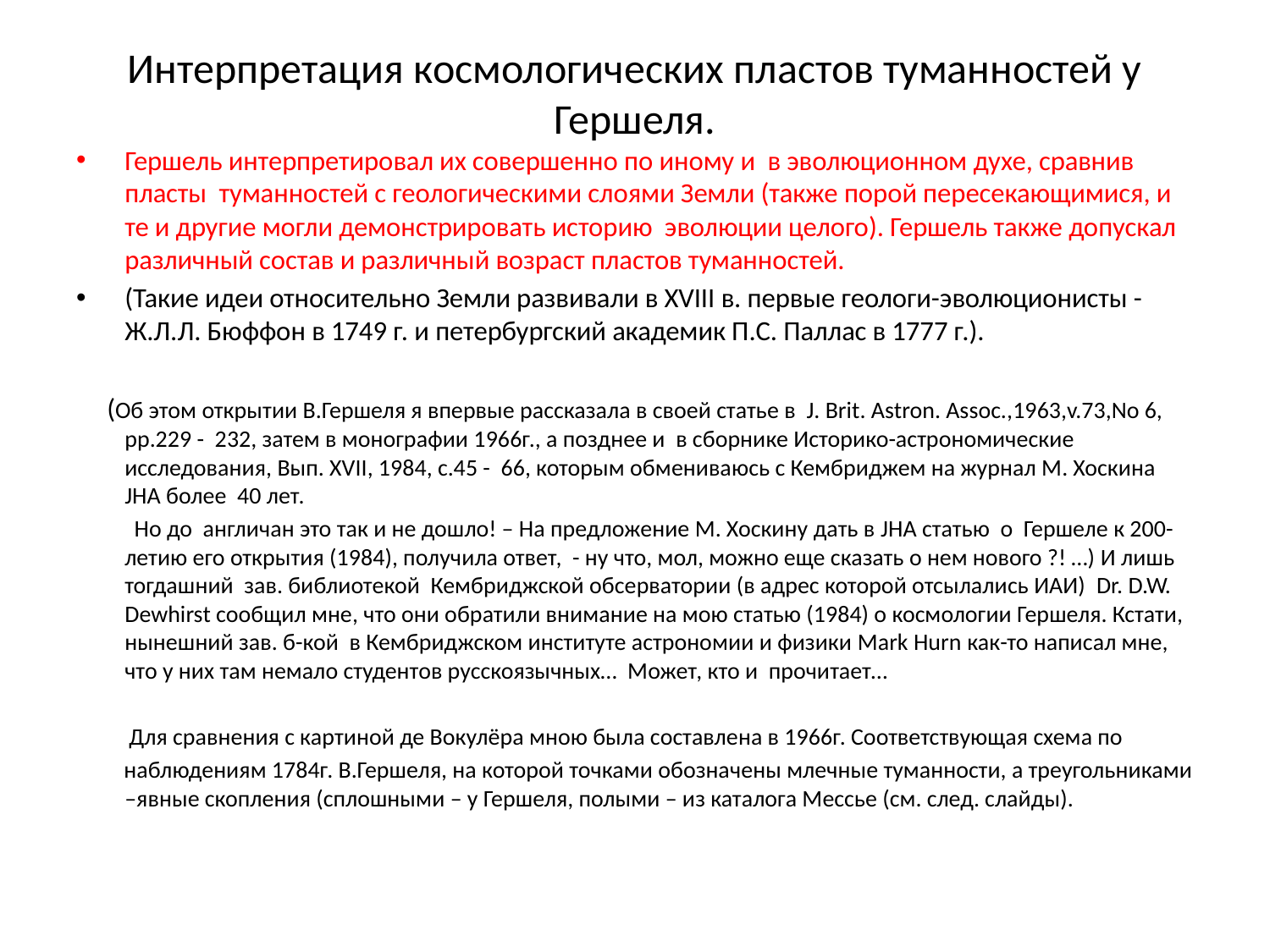

# Интерпретация космологических пластов туманностей у Гершеля.
Гершель интерпретировал их совершенно по иному и  в эволюционном духе, сравнив пласты  туманностей с геологическими слоями Земли (также порой пересекающимися, и те и другие могли демонстрировать историю  эволюции целого). Гершель также допускал различный состав и различный возраст пластов туманностей.
(Такие идеи относительно Земли развивали в XVIII в. первые геологи-эволюционисты - Ж.Л.Л. Бюффон в 1749 г. и петербургский академик П.С. Паллас в 1777 г.).

     (Об этом открытии В.Гершеля я впервые рассказала в своей статье в  J. Brit. Astron. Assoc.,1963,v.73,No 6, pp.229 -  232, затем в монографии 1966г., а позднее и  в сборнике Историко-астрономические исследования, Вып. XVII, 1984, с.45 -  66, которым обмениваюсь с Кембриджем на журнал М. Хоскина  JHA более  40 лет.
           Но до  англичан это так и не дошло! – На предложение М. Хоскину дать в JHA статью  о  Гершеле к 200-летию его открытия (1984), получила ответ,  - ну что, мол, можно еще сказать о нем нового ?! …) И лишь  тогдашний  зав. библиотекой  Кембриджской обсерватории (в адрес которой отсылались ИАИ)  Dr. D.W. Dewhirst сообщил мне, что они обратили внимание на мою статью (1984) о космологии Гершеля. Кстати, нынешний зав. б-кой  в Кембриджском институте астрономии и физики Mark Hurn как-то написал мне, что у них там немало студентов русскоязычных…  Может, кто и  прочитает…

          Для сравнения с картиной де Вокулёра мною была составлена в 1966г. Соответствующая схема по
         наблюдениям 1784г. В.Гершеля, на которой точками обозначены млечные туманности, а треугольниками –явные скопления (сплошными – у Гершеля, полыми – из каталога Мессье (см. след. слайды).